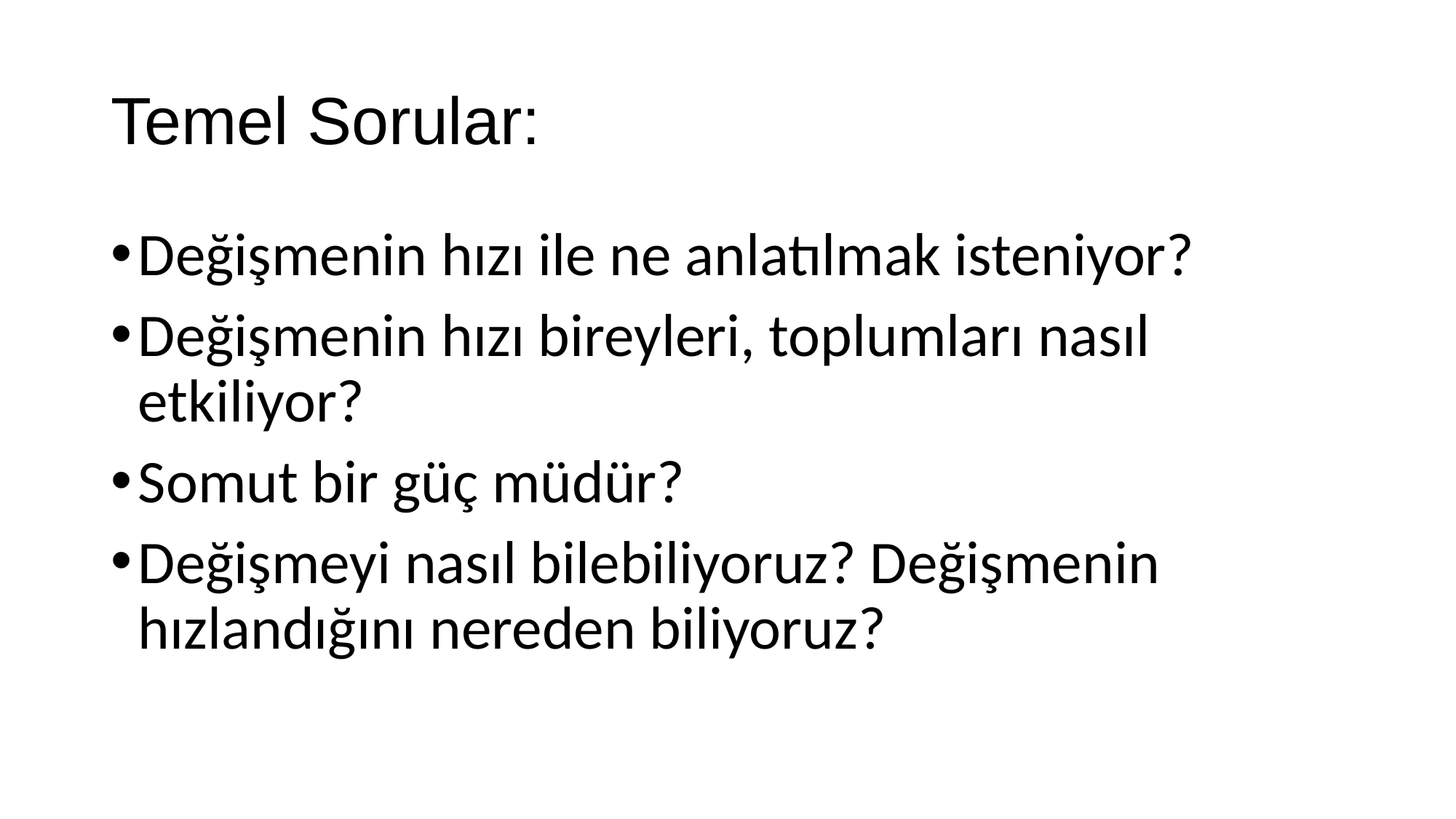

# Temel Sorular:
Değişmenin hızı ile ne anlatılmak isteniyor?
Değişmenin hızı bireyleri, toplumları nasıl etkiliyor?
Somut bir güç müdür?
Değişmeyi nasıl bilebiliyoruz? Değişmenin hızlandığını nereden biliyoruz?